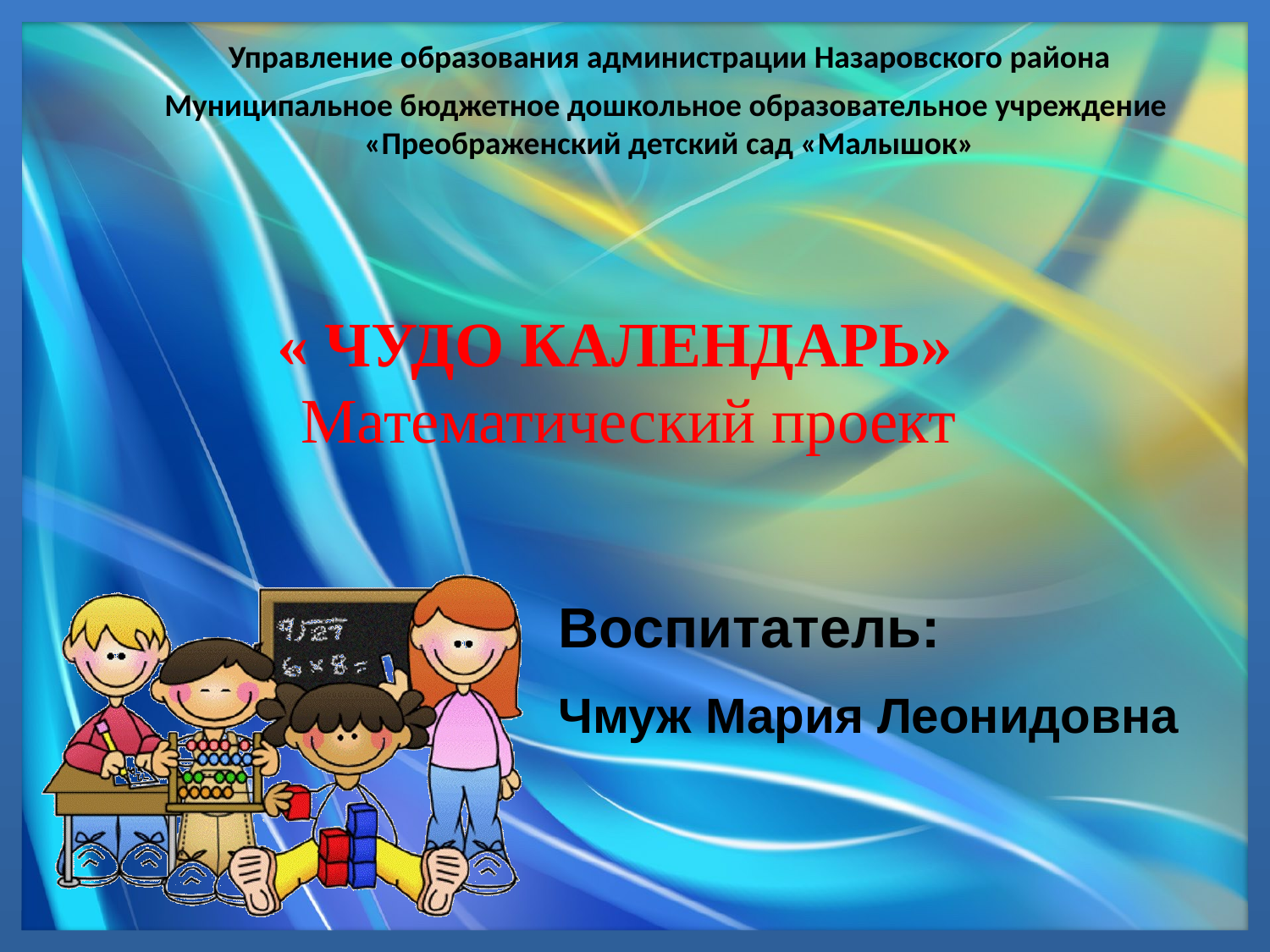

#
Управление образования администрации Назаровского района
Муниципальное бюджетное дошкольное образовательное учреждение  «Преображенский детский сад «Малышок»
« ЧУДО КАЛЕНДАРЬ»
   Математический проект
Воспитатель:
Чмуж Мария Леонидовна